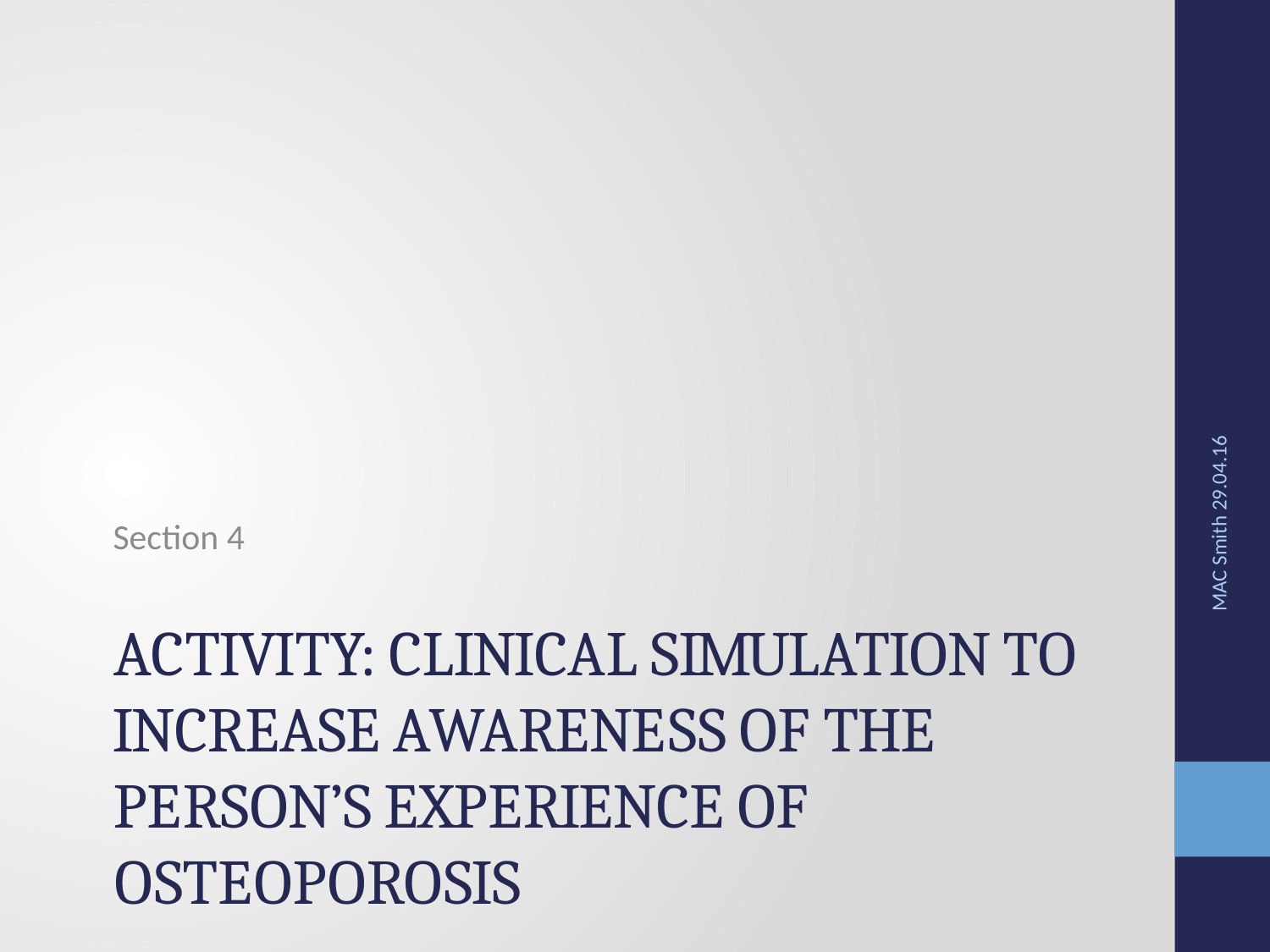

Section 4
MAC Smith 29.04.16
# Activity: Clinical Simulation to increase awareness of the person’s experience of osteoporosis